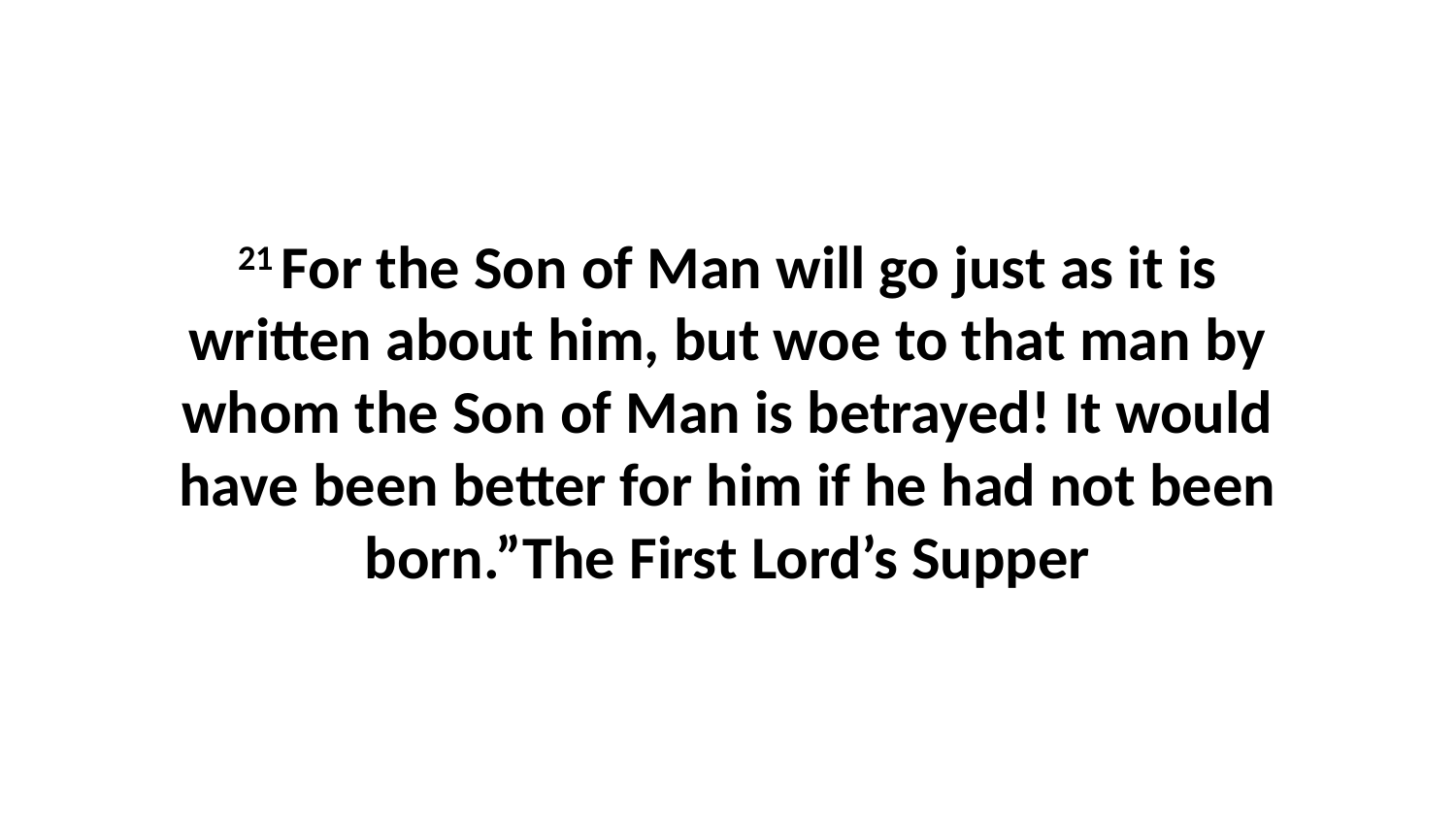

21 For the Son of Man will go just as it is written about him, but woe to that man by whom the Son of Man is betrayed! It would have been better for him if he had not been born.”The First Lord’s Supper